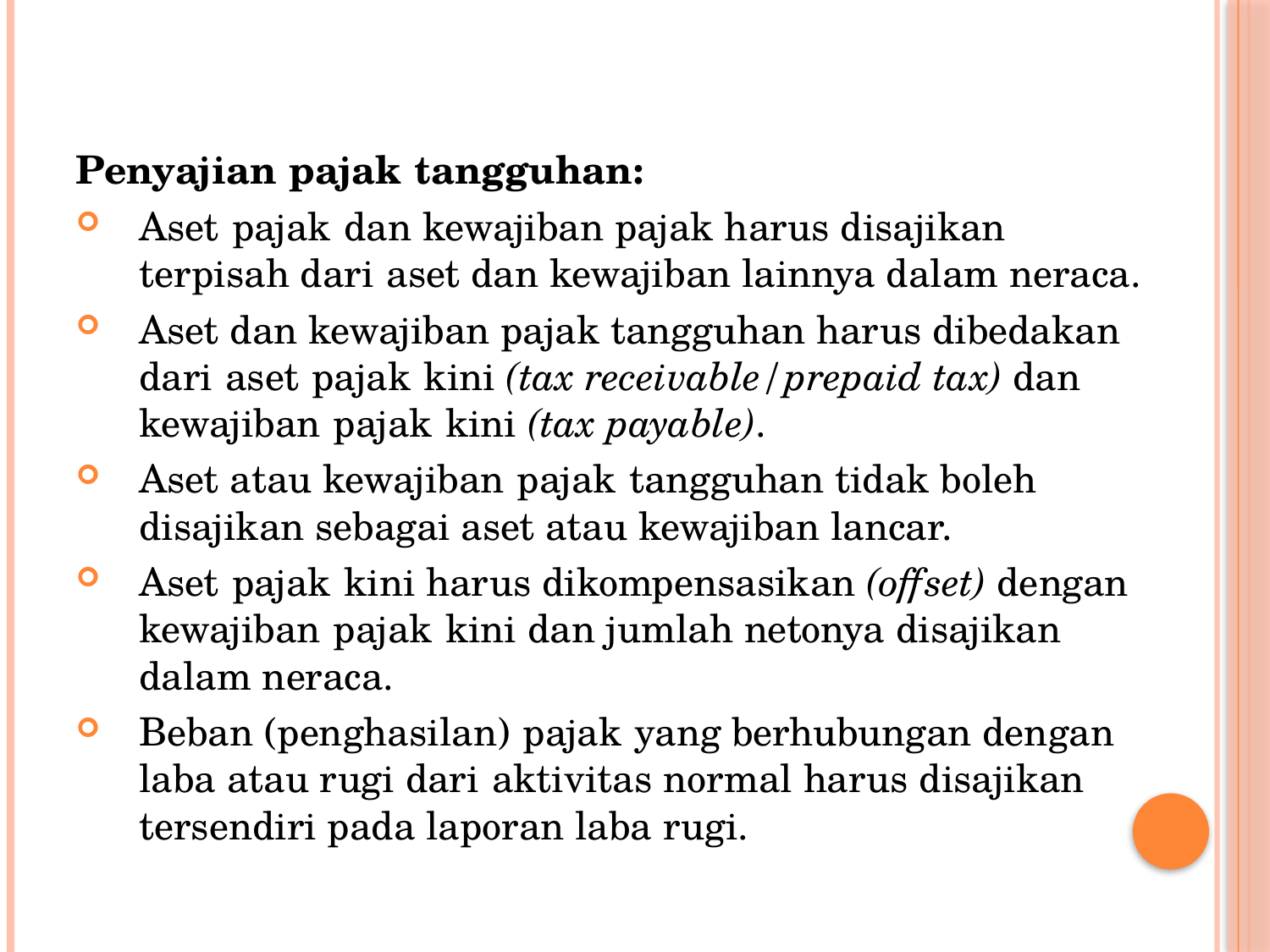

#
Penyajian pajak tangguhan:
Aset pajak dan kewajiban pajak harus disajikan terpisah dari aset dan kewajiban lainnya dalam neraca.
Aset dan kewajiban pajak tangguhan harus dibedakan dari aset pajak kini (tax receivable/prepaid tax) dan kewajiban pajak kini (tax payable).
Aset atau kewajiban pajak tangguhan tidak boleh disajikan sebagai aset atau kewajiban lancar.
Aset pajak kini harus dikompensasikan (offset) dengan kewajiban pajak kini dan jumlah netonya disajikan dalam neraca.
Beban (penghasilan) pajak yang berhubungan dengan laba atau rugi dari aktivitas normal harus disajikan tersendiri pada laporan laba rugi.